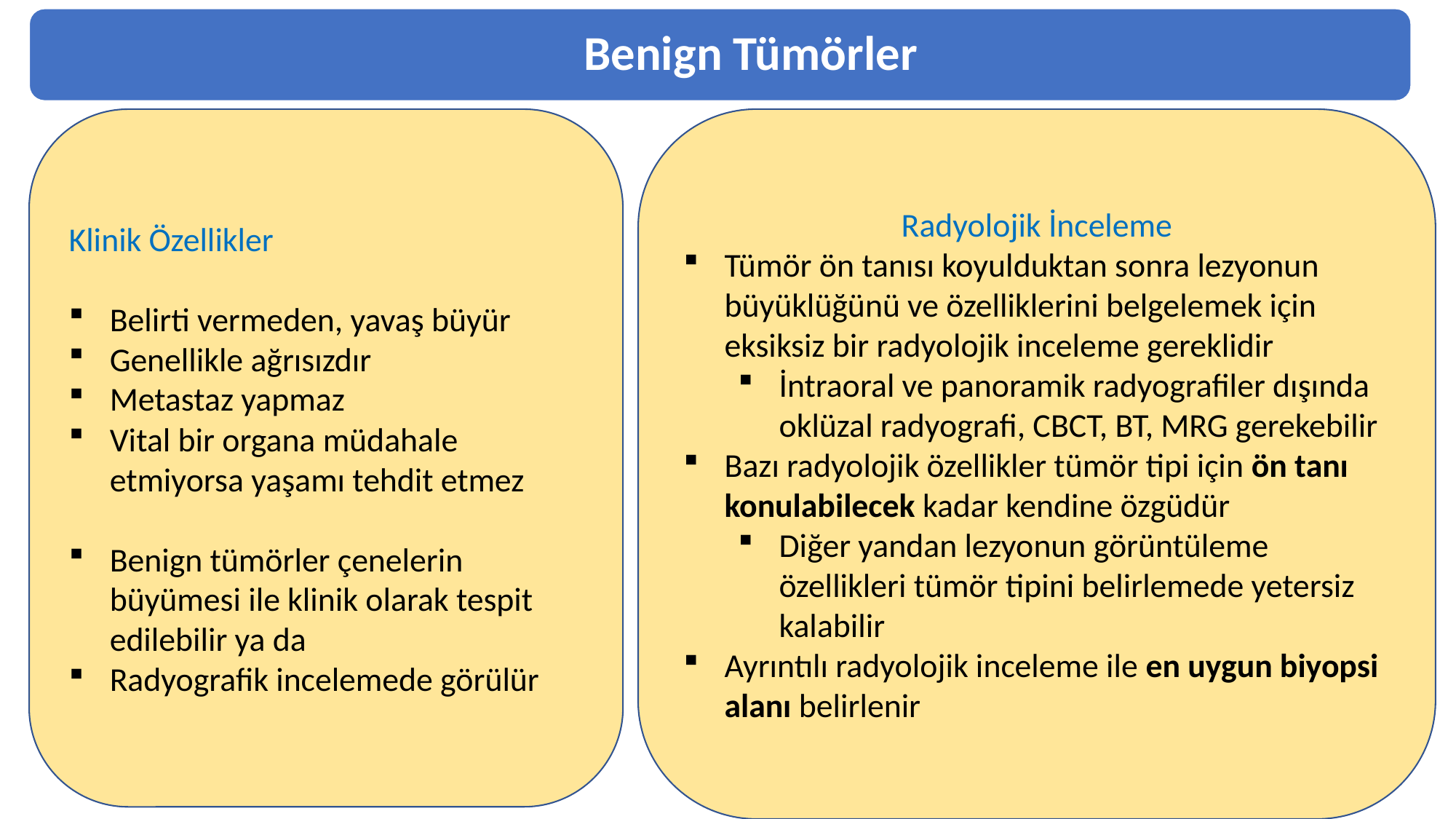

Benign Tümörler

Klinik Özellikler

Belirti vermeden, yavaş büyür
Genellikle ağrısızdır
Metastaz yapmaz
Vital bir organa müdahale etmiyorsa yaşamı tehdit etmez

Benign tümörler çenelerin büyümesi ile klinik olarak tespit edilebilir ya da
Radyografik incelemede görülür
Radyolojik İnceleme
Tümör ön tanısı koyulduktan sonra lezyonun büyüklüğünü ve özelliklerini belgelemek için eksiksiz bir radyolojik inceleme gereklidir
İntraoral ve panoramik radyografiler dışında oklüzal radyografi, CBCT, BT, MRG gerekebilir
Bazı radyolojik özellikler tümör tipi için ön tanı konulabilecek kadar kendine özgüdür
Diğer yandan lezyonun görüntüleme özellikleri tümör tipini belirlemede yetersiz kalabilir
Ayrıntılı radyolojik inceleme ile en uygun biyopsi alanı belirlenir